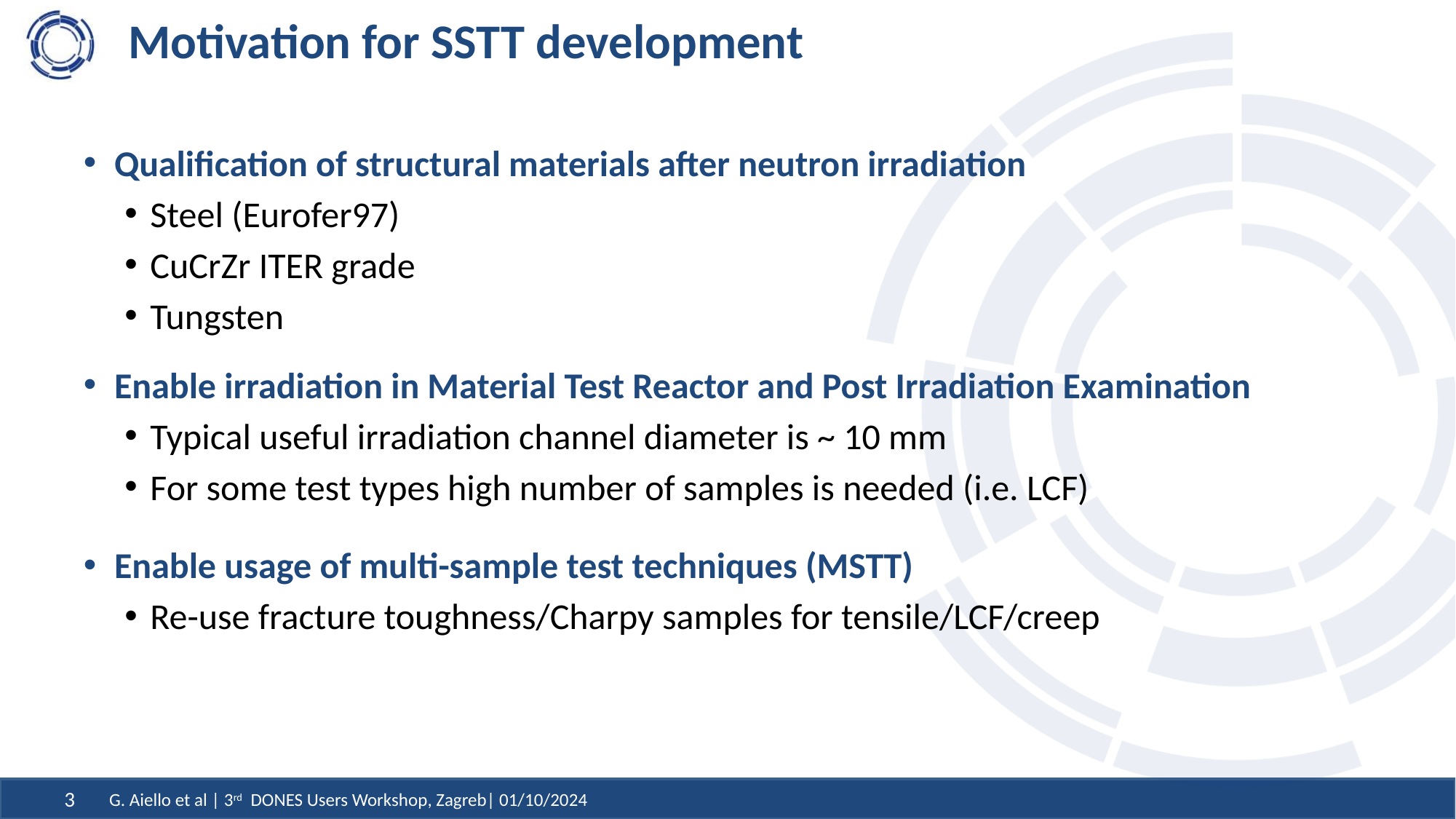

# Motivation for SSTT development
Qualification of structural materials after neutron irradiation
Steel (Eurofer97)
CuCrZr ITER grade
Tungsten
Enable irradiation in Material Test Reactor and Post Irradiation Examination
Typical useful irradiation channel diameter is ~ 10 mm
For some test types high number of samples is needed (i.e. LCF)
Enable usage of multi-sample test techniques (MSTT)
Re-use fracture toughness/Charpy samples for tensile/LCF/creep
G. Aiello et al | 3rd  DONES Users Workshop, Zagreb| 01/10/2024
3